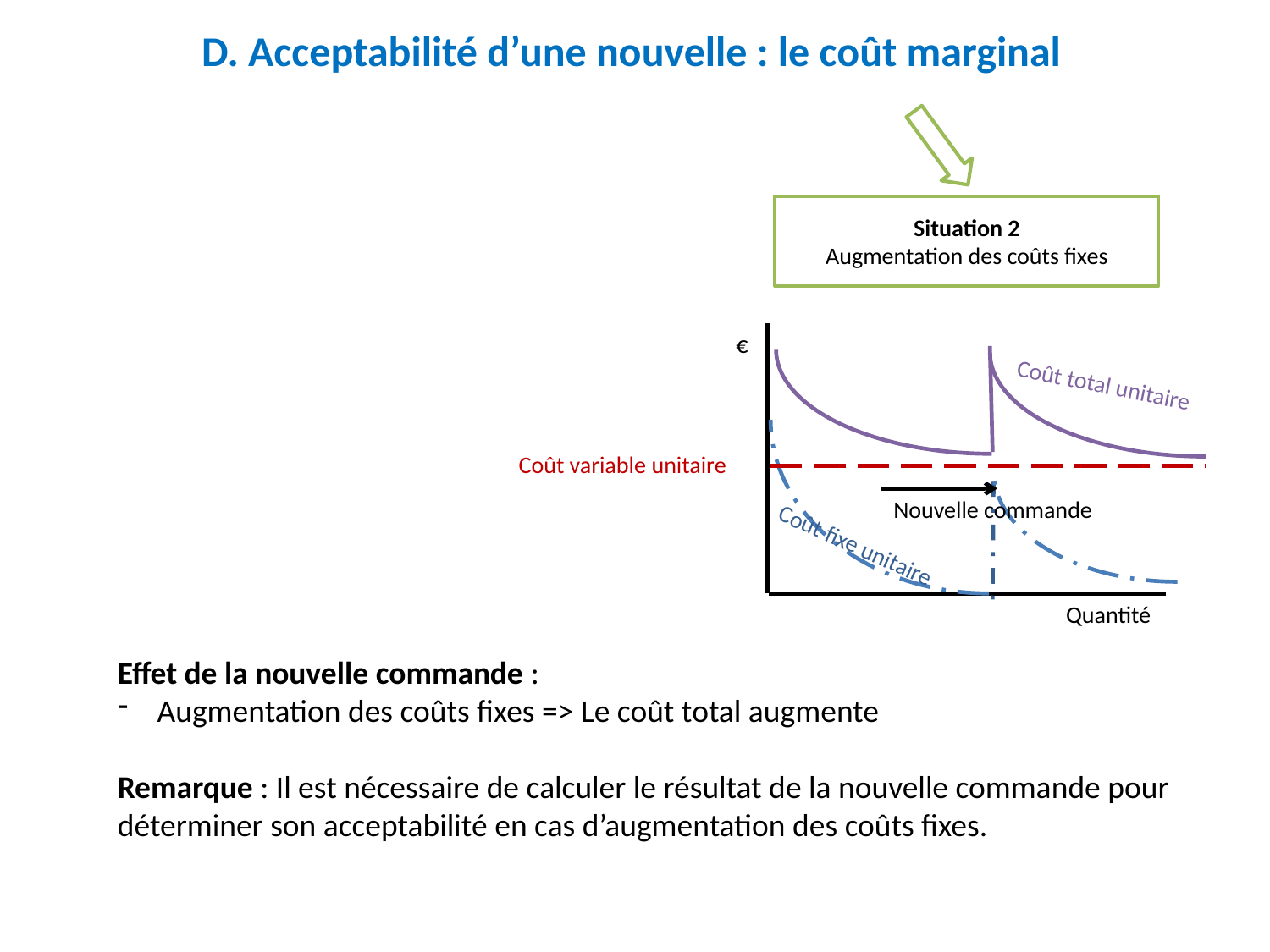

D. Acceptabilité d’une nouvelle : le coût marginal

Situation 2
Augmentation des coûts fixes

€

Coût total unitaire
Coût variable unitaire
Nouvelle commande
Coût fixe unitaire
Quantité
Effet de la nouvelle commande :
Augmentation des coûts fixes => Le coût total augmente

Remarque : Il est nécessaire de calculer le résultat de la nouvelle commande pour déterminer son acceptabilité en cas d’augmentation des coûts fixes.